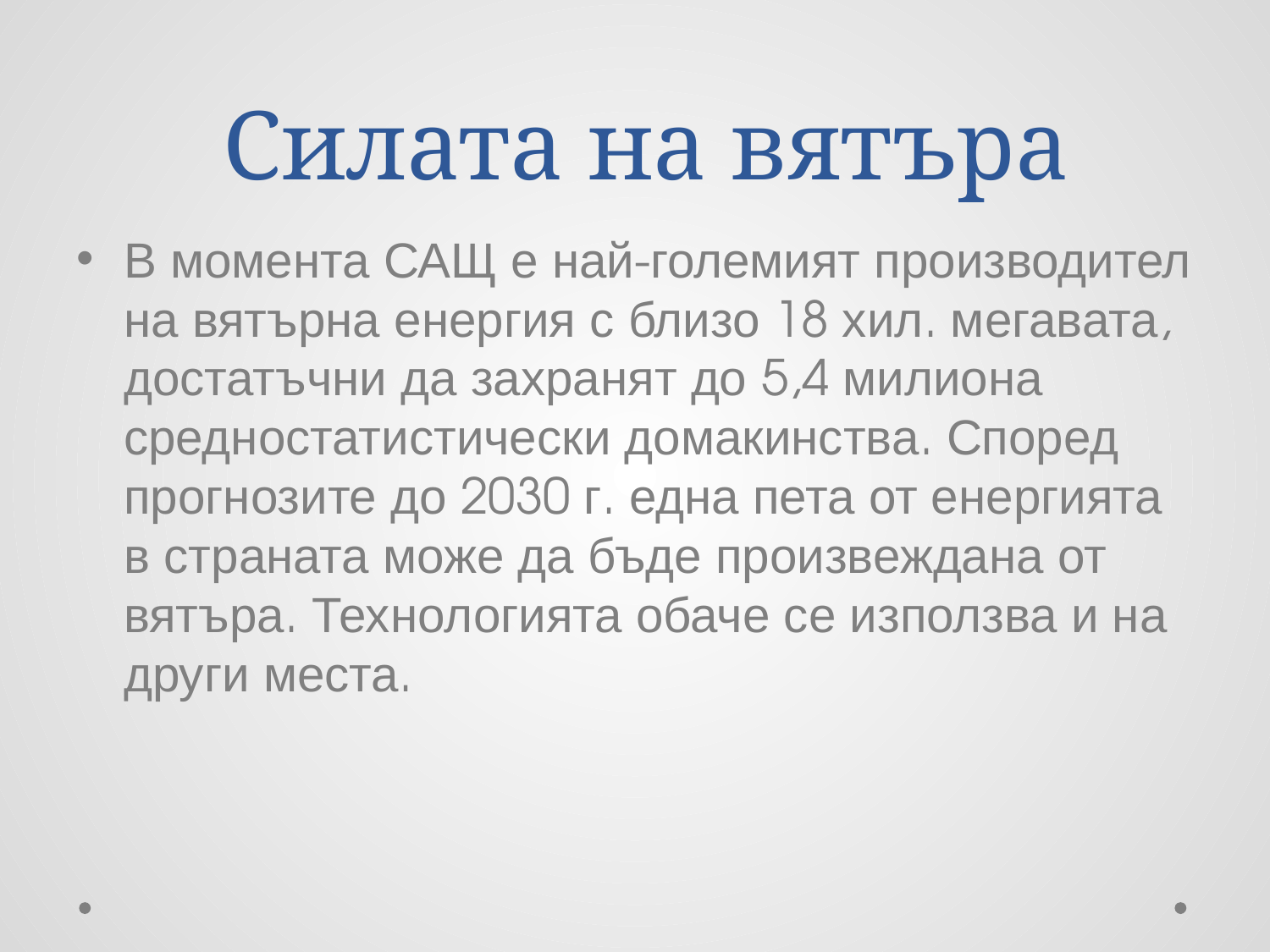

# Силата на вятъра
В момента САЩ е най-големият производител на вятърна енергия с близо 18 хил. мегавата, достатъчни да захранят до 5,4 милиона средностатистически домакинства. Според прогнозите до 2030 г. една пета от енергията в страната може да бъде произвеждана от вятъра. Технологията обаче се използва и на други места.